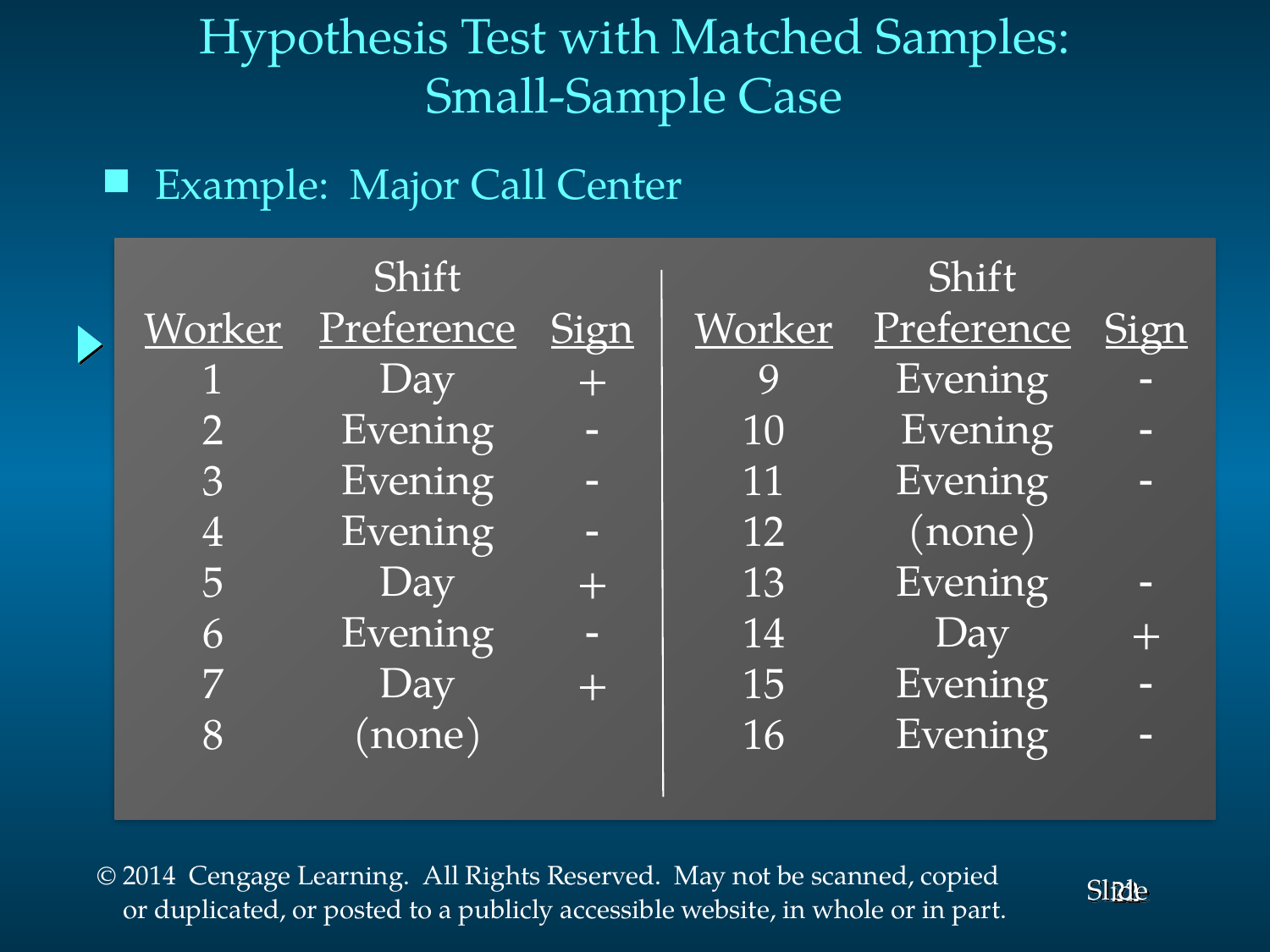

Hypothesis Test with Matched Samples:
Small-Sample Case
Example:  Major Call Center

Shift
Preference
Day
Evening
Evening
Evening
Day
Evening
Day
(none)
Shift
Preference
Evening
 Evening
Evening
(none)
Evening
Day
Evening
Evening
Worker
1
2
3
4
5
6
7
8
Sign
+
−
−
−
+
−
+
Worker
 9
10
11
12
13
14
15
16
Sign
−
−
−

−
+
−
−